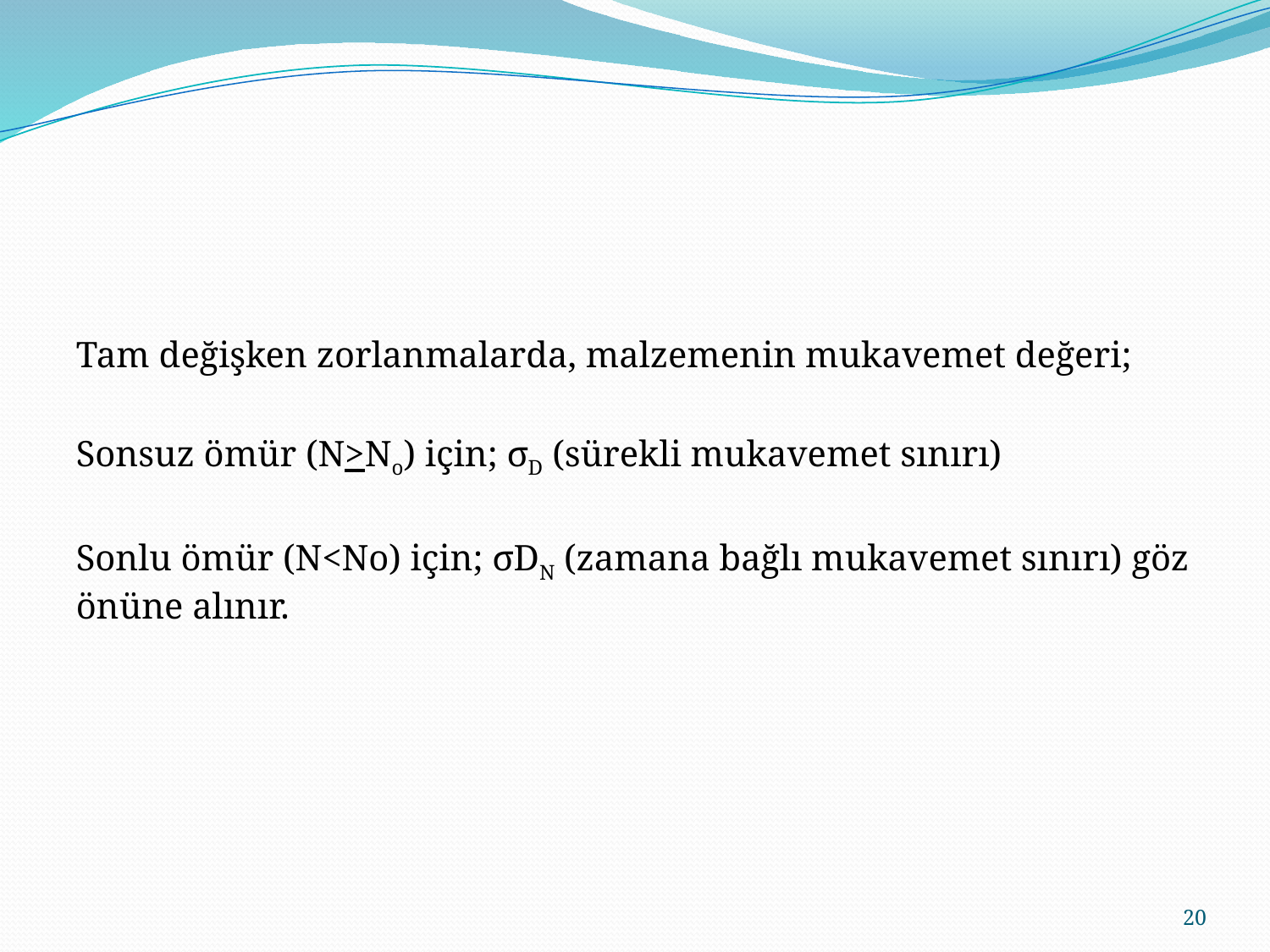

Tam değişken zorlanmalarda, malzemenin mukavemet değeri;

Sonsuz ömür (N>No) için; σD (sürekli mukavemet sınırı)

Sonlu ömür (N<No) için; σDN (zamana bağlı mukavemet sınırı) göz önüne alınır.
20